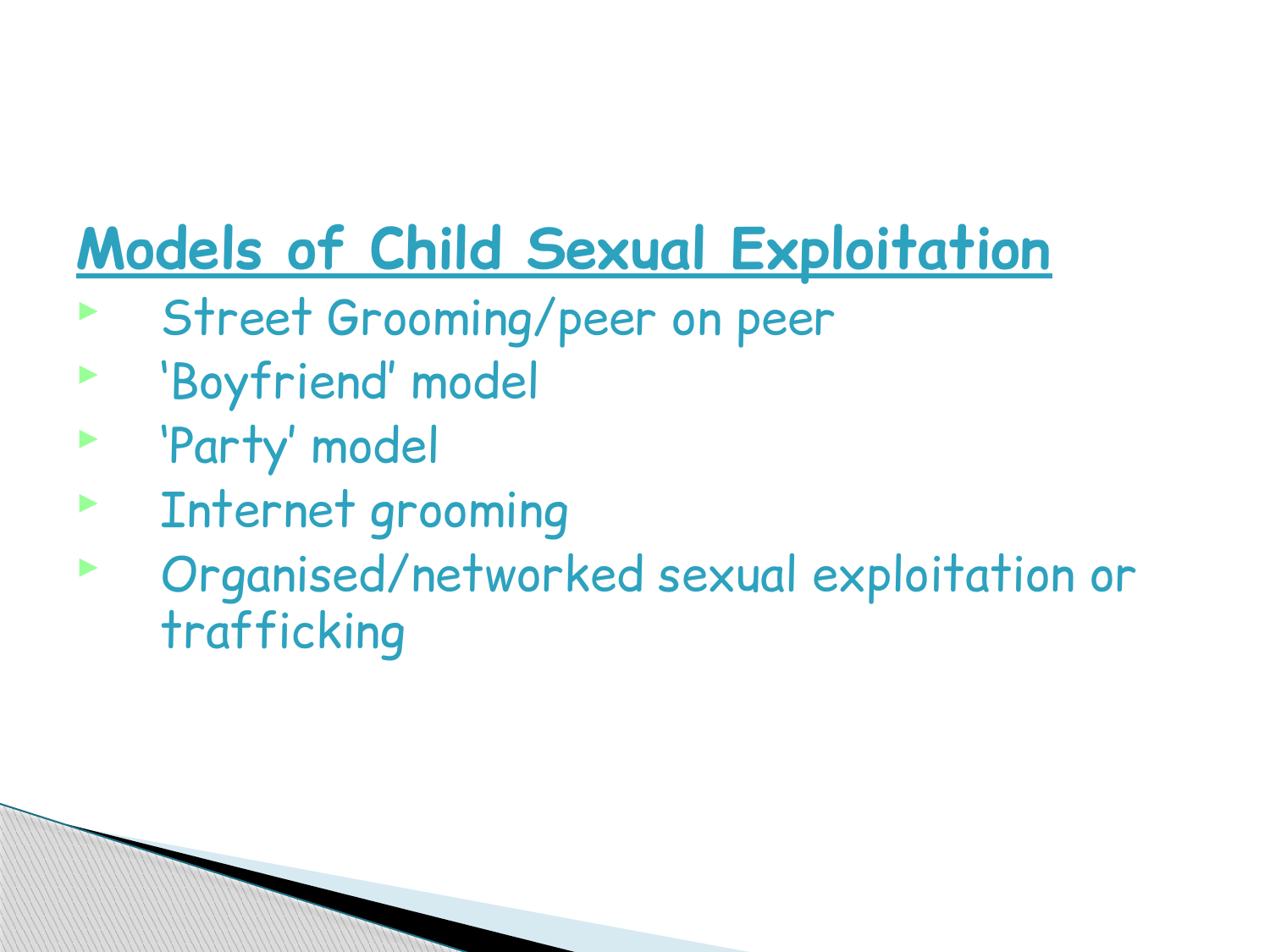

#
Models of Child Sexual Exploitation
Street Grooming/peer on peer
‘Boyfriend’ model
‘Party’ model
Internet grooming
Organised/networked sexual exploitation or trafficking